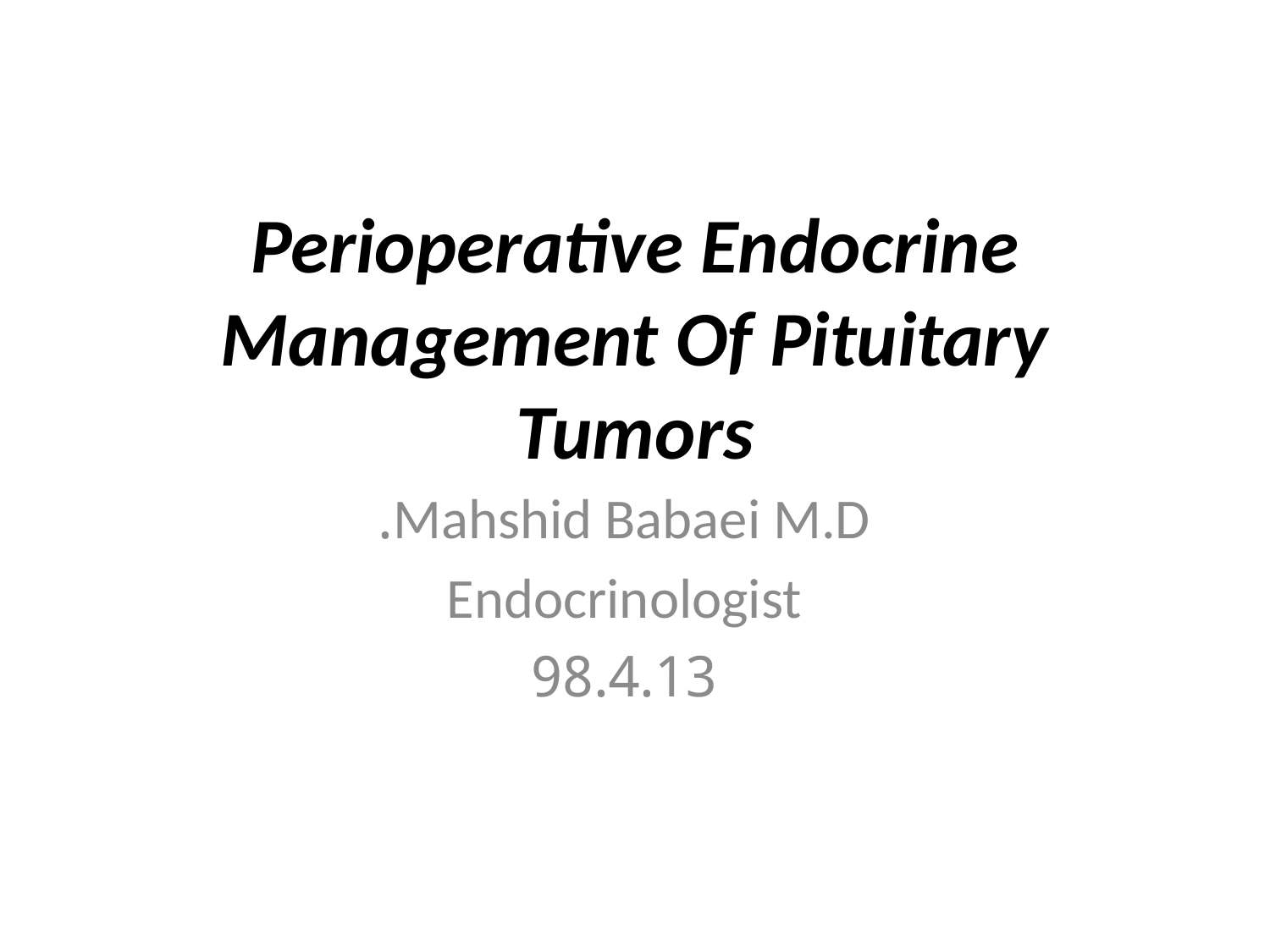

# Perioperative Endocrine Management Of Pituitary Tumors
Mahshid Babaei M.D.
Endocrinologist
98.4.13